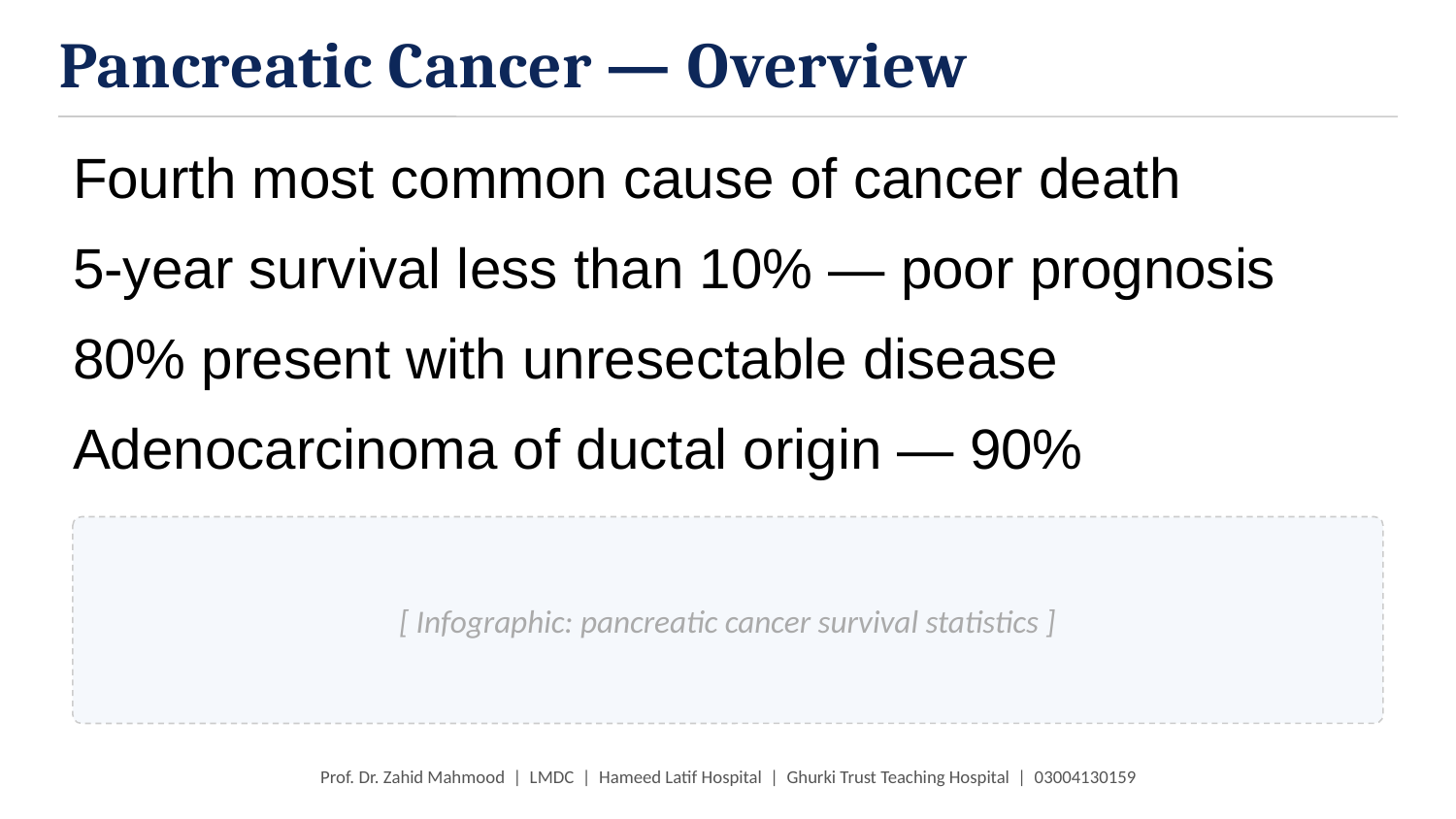

Pancreatic Cancer — Overview

Fourth most common cause of cancer death
5-year survival less than 10% — poor prognosis
80% present with unresectable disease
Adenocarcinoma of ductal origin — 90%

[ Infographic: pancreatic cancer survival statistics ]
Prof. Dr. Zahid Mahmood  |  LMDC  |  Hameed Latif Hospital  |  Ghurki Trust Teaching Hospital  |  03004130159